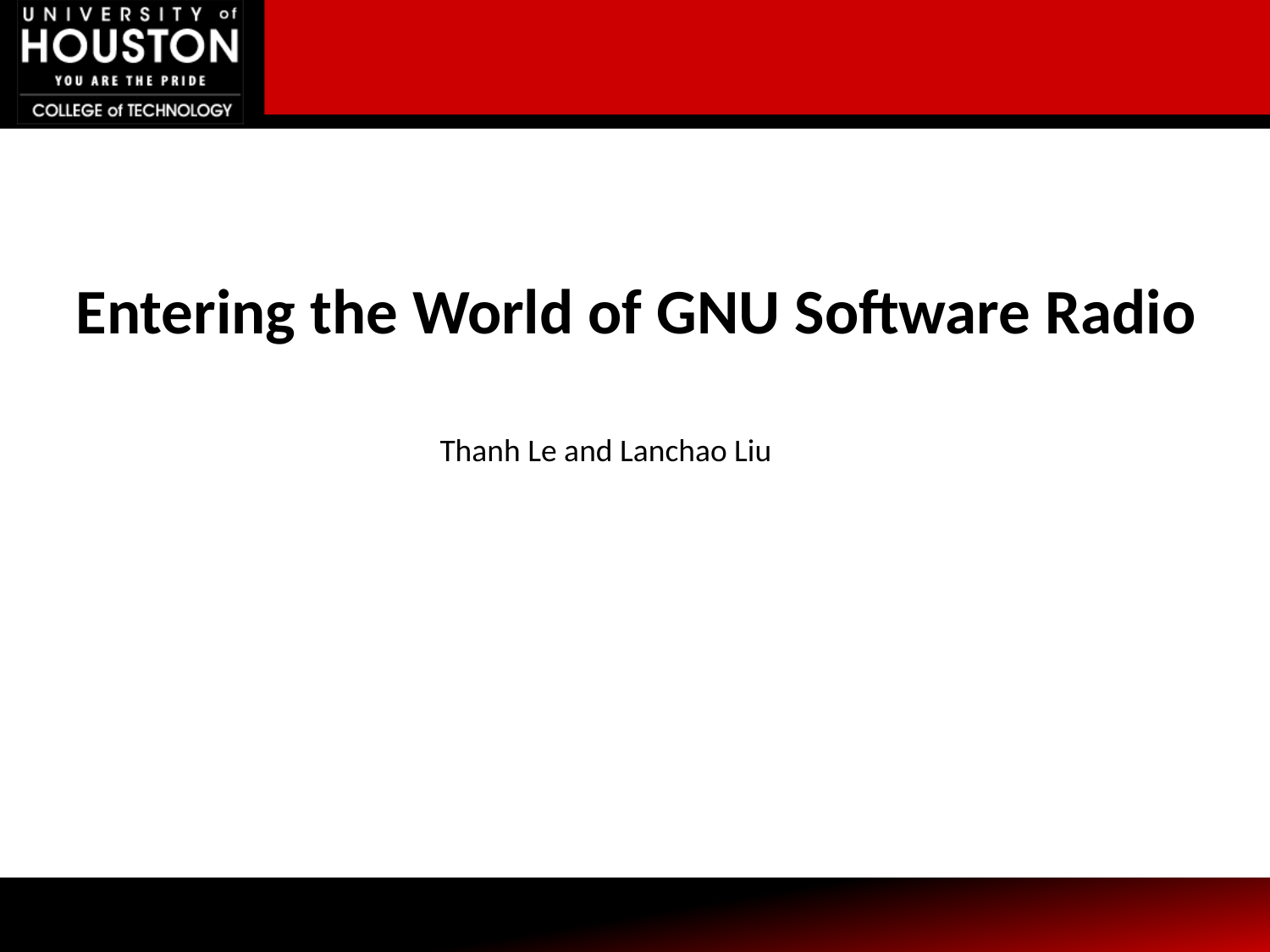

Entering the World of GNU Software Radio

Thanh Le and Lanchao Liu